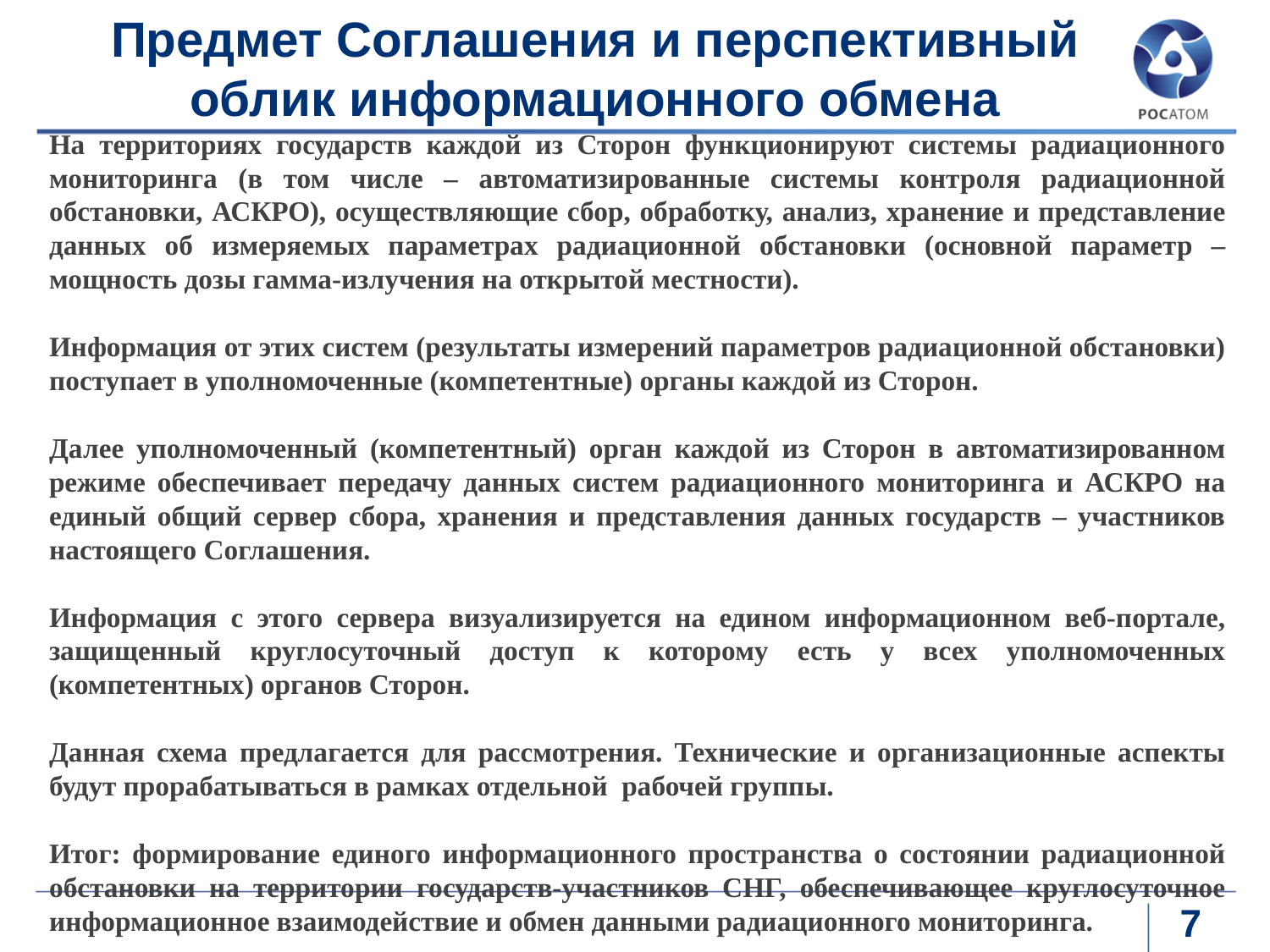

# Предмет Соглашения и перспективный облик информационного обмена
На территориях государств каждой из Сторон функционируют системы радиационного мониторинга (в том числе – автоматизированные системы контроля радиационной обстановки, АСКРО), осуществляющие сбор, обработку, анализ, хранение и представление данных об измеряемых параметрах радиационной обстановки (основной параметр – мощность дозы гамма-излучения на открытой местности).

Информация от этих систем (результаты измерений параметров радиационной обстановки) поступает в уполномоченные (компетентные) органы каждой из Сторон.

Далее уполномоченный (компетентный) орган каждой из Сторон в автоматизированном режиме обеспечивает передачу данных систем радиационного мониторинга и АСКРО на единый общий сервер сбора, хранения и представления данных государств – участников настоящего Соглашения.

Информация с этого сервера визуализируется на едином информационном веб-портале, защищенный круглосуточный доступ к которому есть у всех уполномоченных (компетентных) органов Сторон.

Данная схема предлагается для рассмотрения. Технические и организационные аспекты будут прорабатываться в рамках отдельной  рабочей группы.

Итог: формирование единого информационного пространства о состоянии радиационной обстановки на территории государств-участников СНГ, обеспечивающее круглосуточное информационное взаимодействие и обмен данными радиационного мониторинга.

7